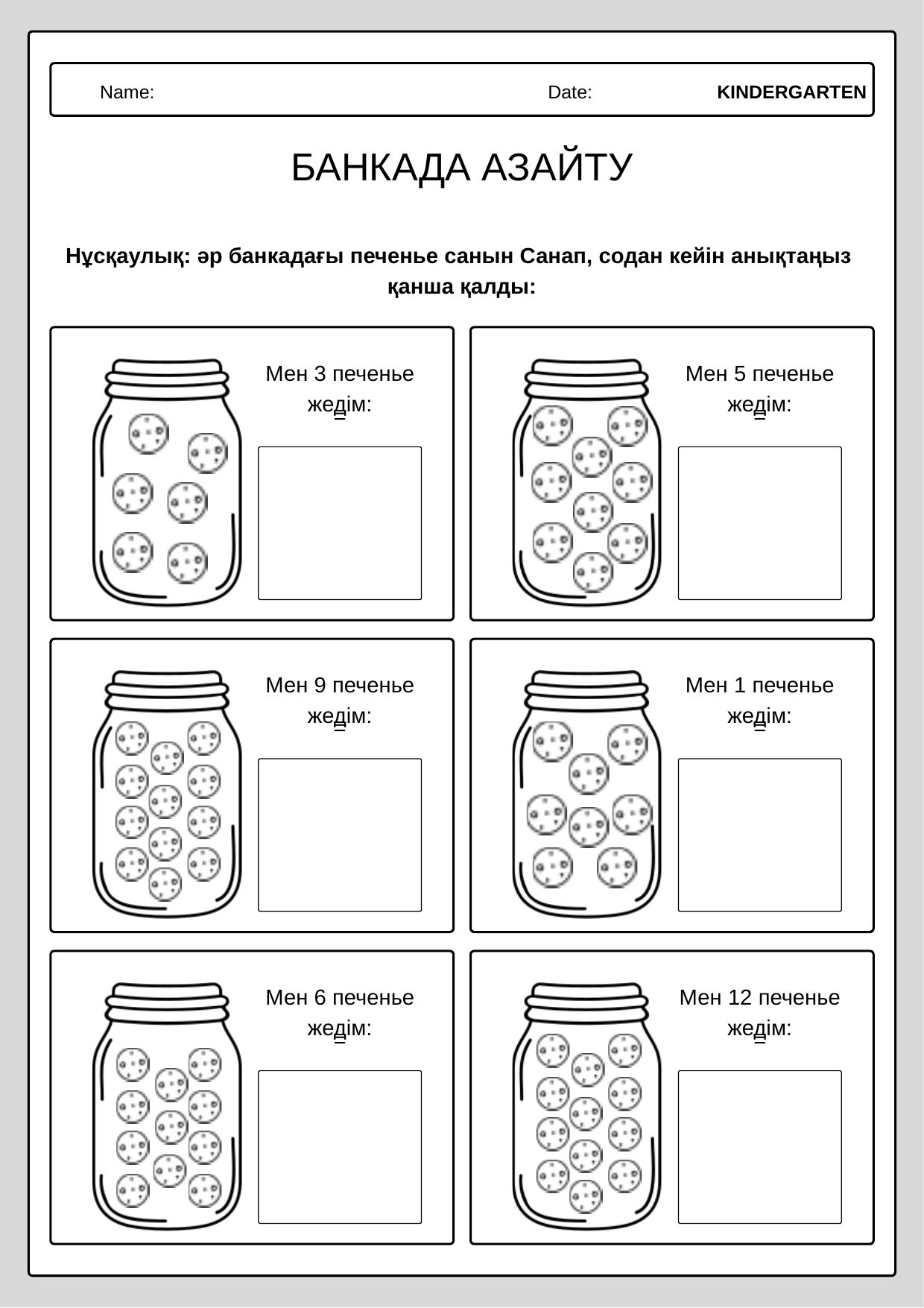

Name:
Date:
KINDERGARTEN
БАНКАДА АЗАЙТУ
Нұсқаулық: әр банкадағы печенье санын Санап, содан кейін анықтаңыз
қанша қалды:

Мен 3 печенье жедім:
Мен 5 печенье жедім:

=
=

Мен 9 печенье жедім:
Мен 1 печенье жедім:

=
=

Мен 6 печенье жедім:
Мен 12 печенье жедім:

=
=